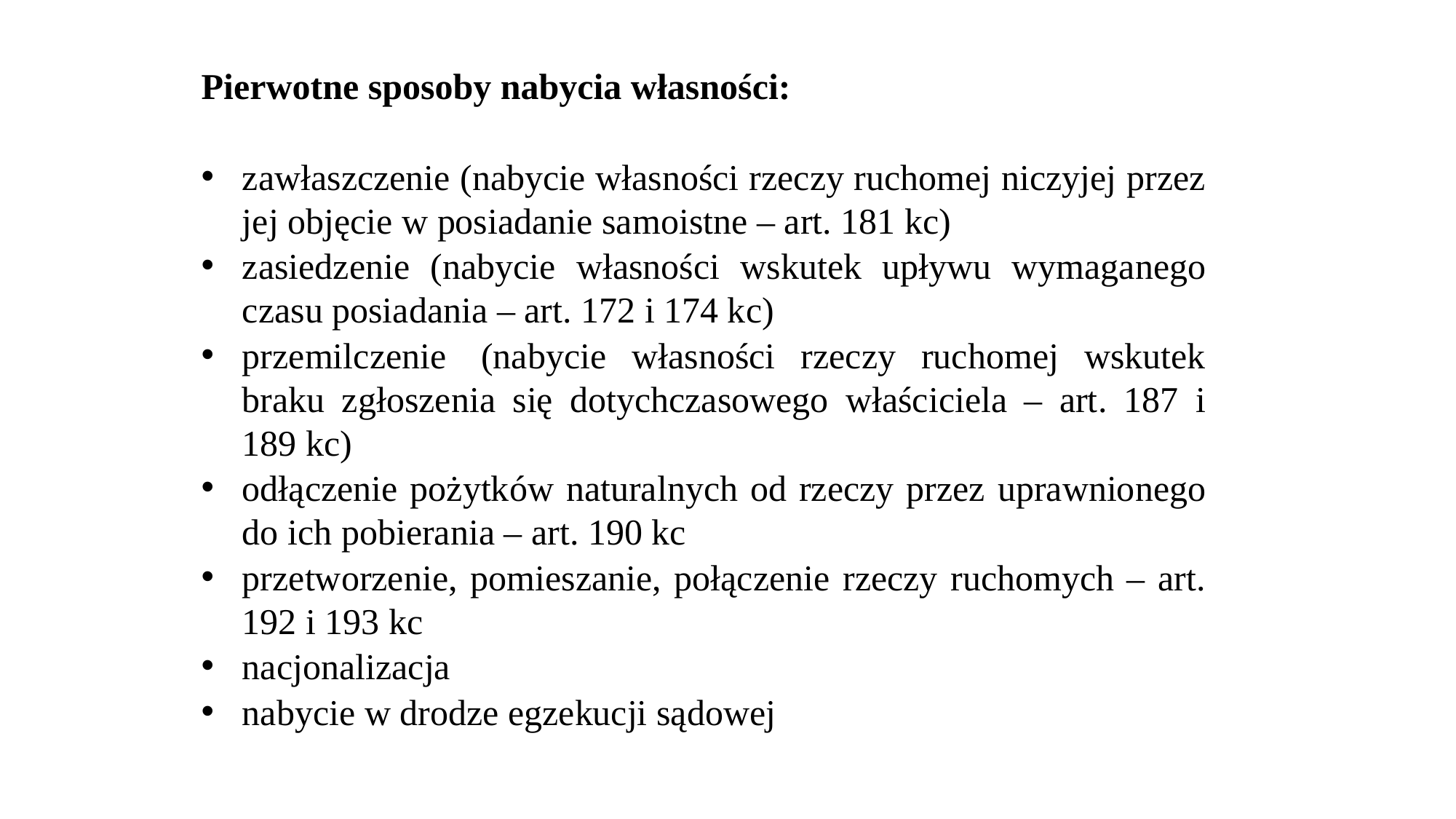

Pierwotne sposoby nabycia własności:

zawłaszczenie (nabycie własności rzeczy ruchomej niczyjej przez jej objęcie w posiadanie samoistne – art. 181 kc)
zasiedzenie (nabycie własności wskutek upływu wymaganego czasu posiadania – art. 172 i 174 kc)
przemilczenie  (nabycie własności rzeczy ruchomej wskutek braku zgłoszenia się dotychczasowego właściciela – art. 187 i 189 kc)
odłączenie pożytków naturalnych od rzeczy przez uprawnionego do ich pobierania – art. 190 kc
przetworzenie, pomieszanie, połączenie rzeczy ruchomych – art. 192 i 193 kc
nacjonalizacja
nabycie w drodze egzekucji sądowej